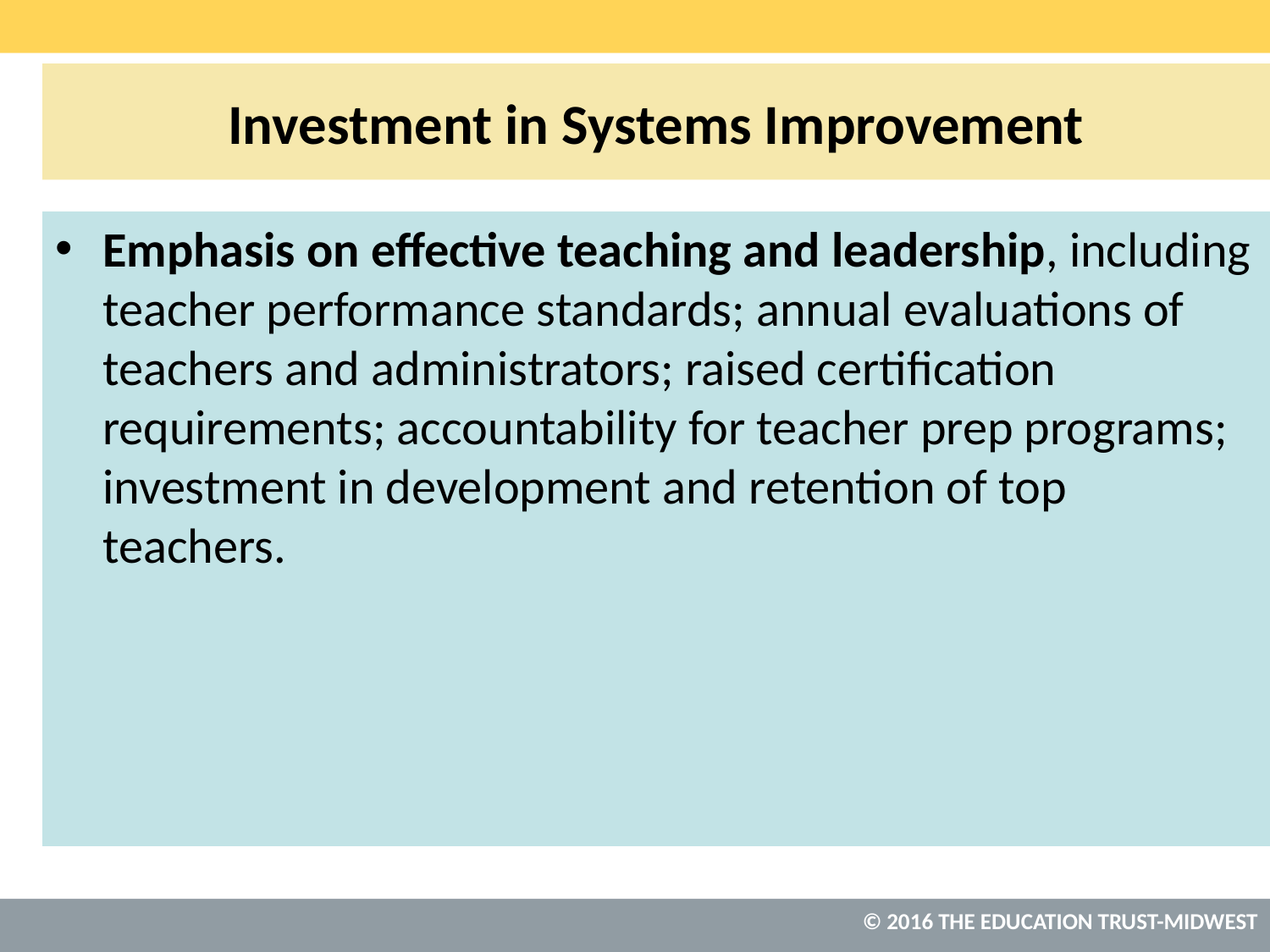

# Investment in Systems Improvement
Emphasis on effective teaching and leadership, including teacher performance standards; annual evaluations of teachers and administrators; raised certification requirements; accountability for teacher prep programs; investment in development and retention of top teachers.